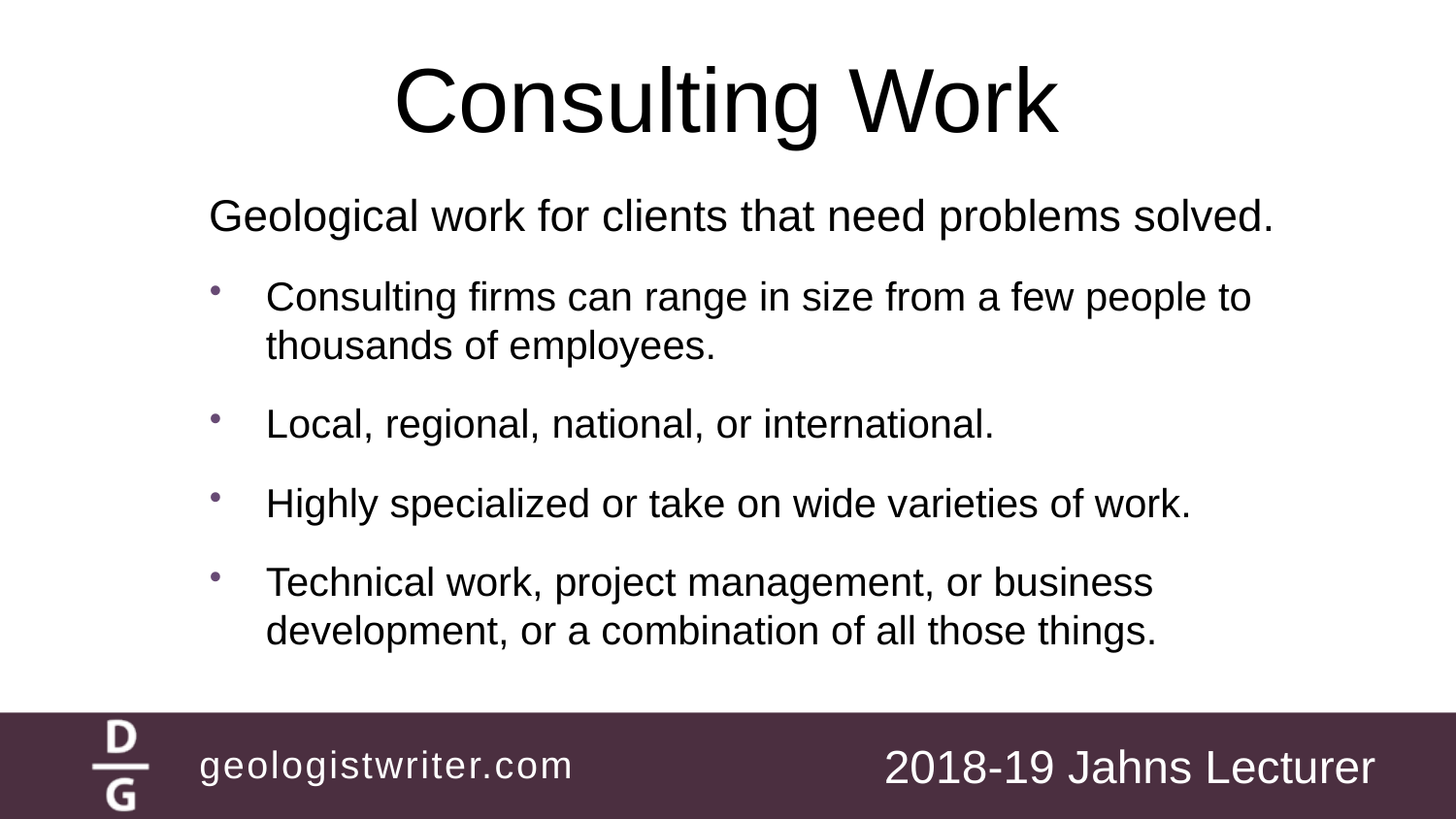

# Consulting Work
Geological work for clients that need problems solved.
Consulting firms can range in size from a few people to thousands of employees.
Local, regional, national, or international.
Highly specialized or take on wide varieties of work.
Technical work, project management, or business development, or a combination of all those things.